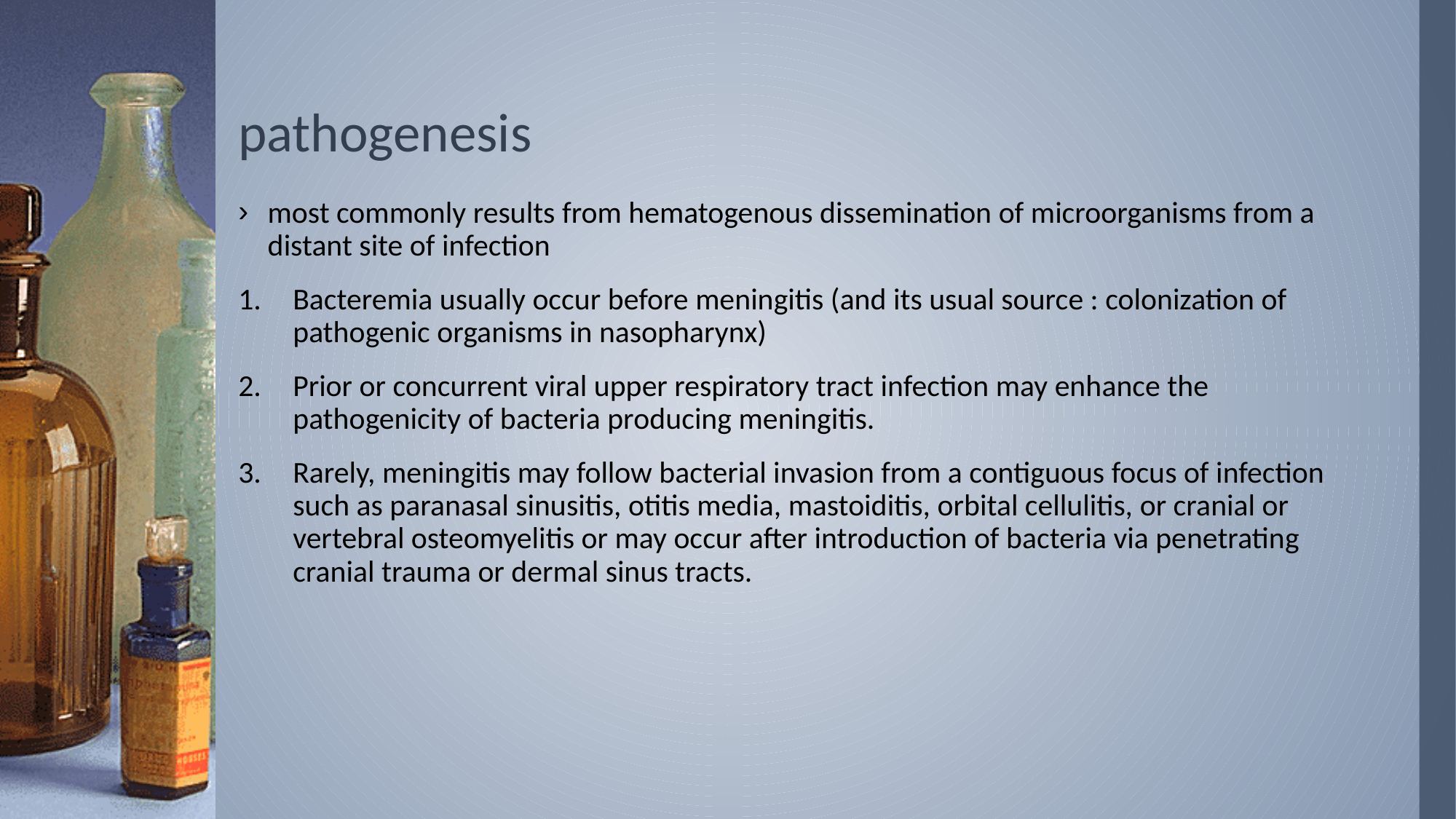

# pathogenesis
most commonly results from hematogenous dissemination of microorganisms from a distant site of infection
Bacteremia usually occur before meningitis (and its usual source : colonization of pathogenic organisms in nasopharynx)
Prior or concurrent viral upper respiratory tract infection may enhance the pathogenicity of bacteria producing meningitis.
Rarely, meningitis may follow bacterial invasion from a contiguous focus of infection such as paranasal sinusitis, otitis media, mastoiditis, orbital cellulitis, or cranial or vertebral osteomyelitis or may occur after introduction of bacteria via penetrating cranial trauma or dermal sinus tracts.